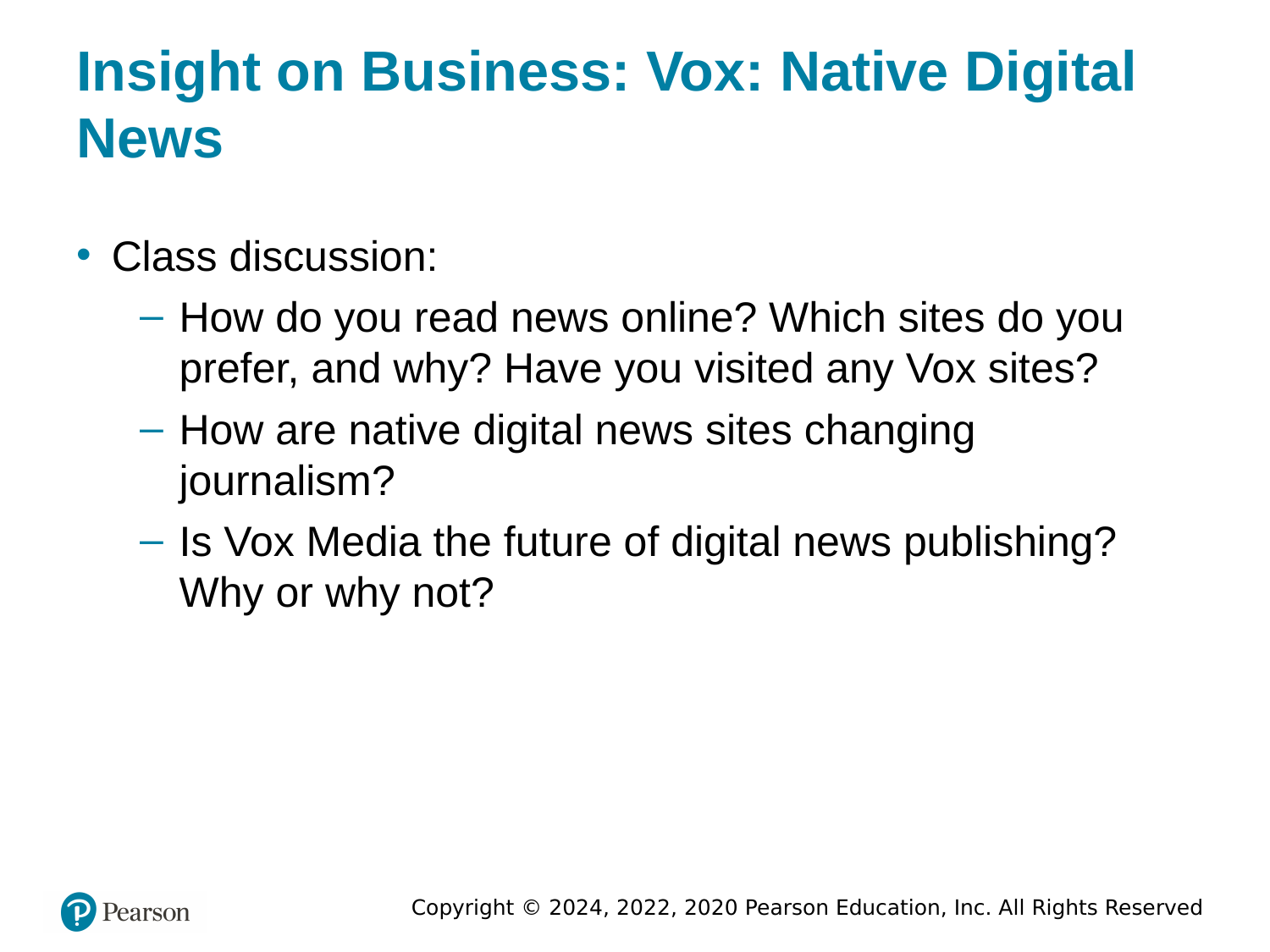

# Insight on Business: Vox: Native Digital News
Class discussion:
How do you read news online? Which sites do you prefer, and why? Have you visited any Vox sites?
How are native digital news sites changing journalism?
Is Vox Media the future of digital news publishing? Why or why not?